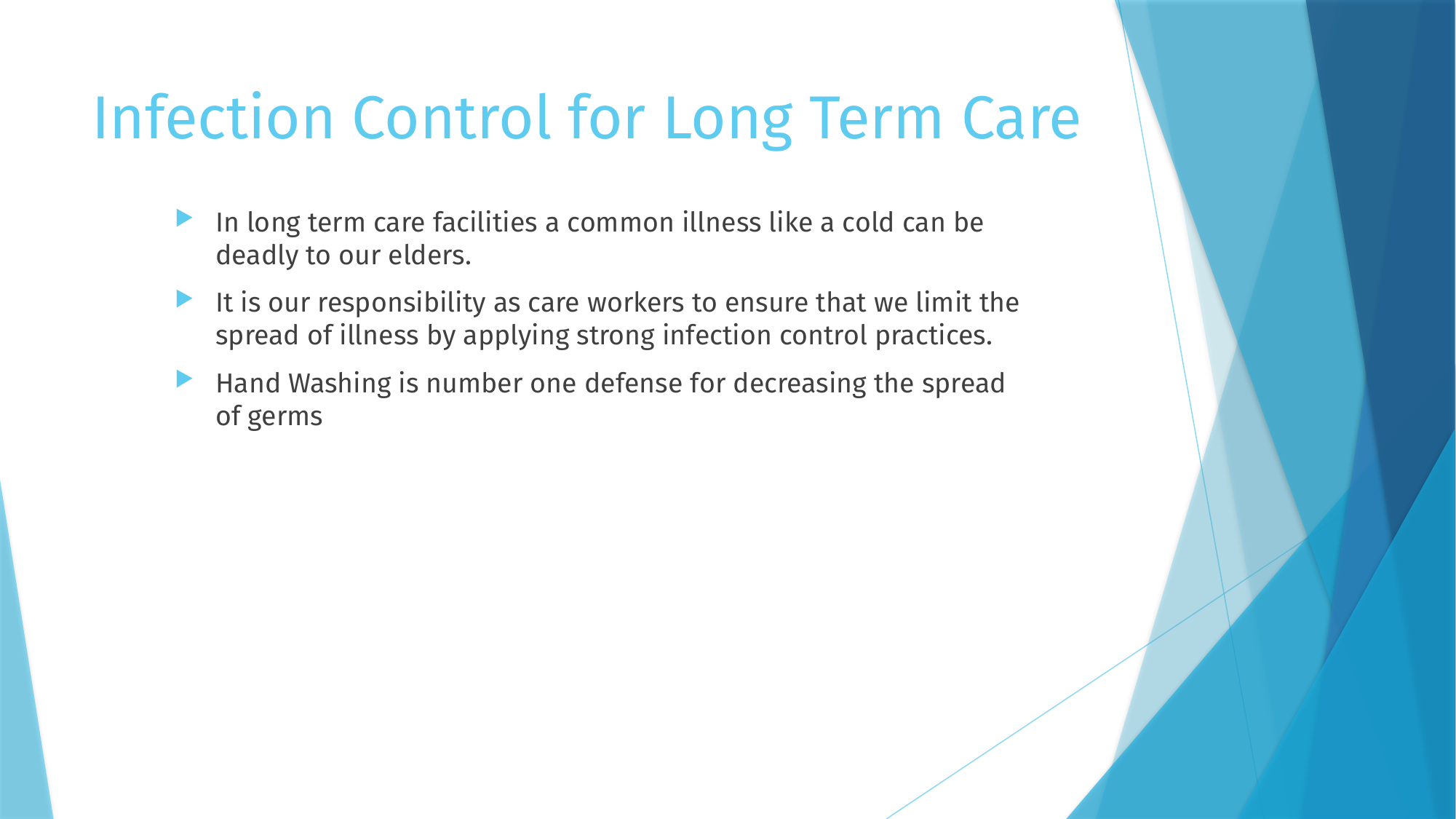

# Infection Control for Long Term Care
In long term care facilities a common illness like a cold can be deadly to our elders.
It is our responsibility as care workers to ensure that we limit the spread of illness by applying strong infection control practices.
Hand Washing is number one defense for decreasing the spread of germs